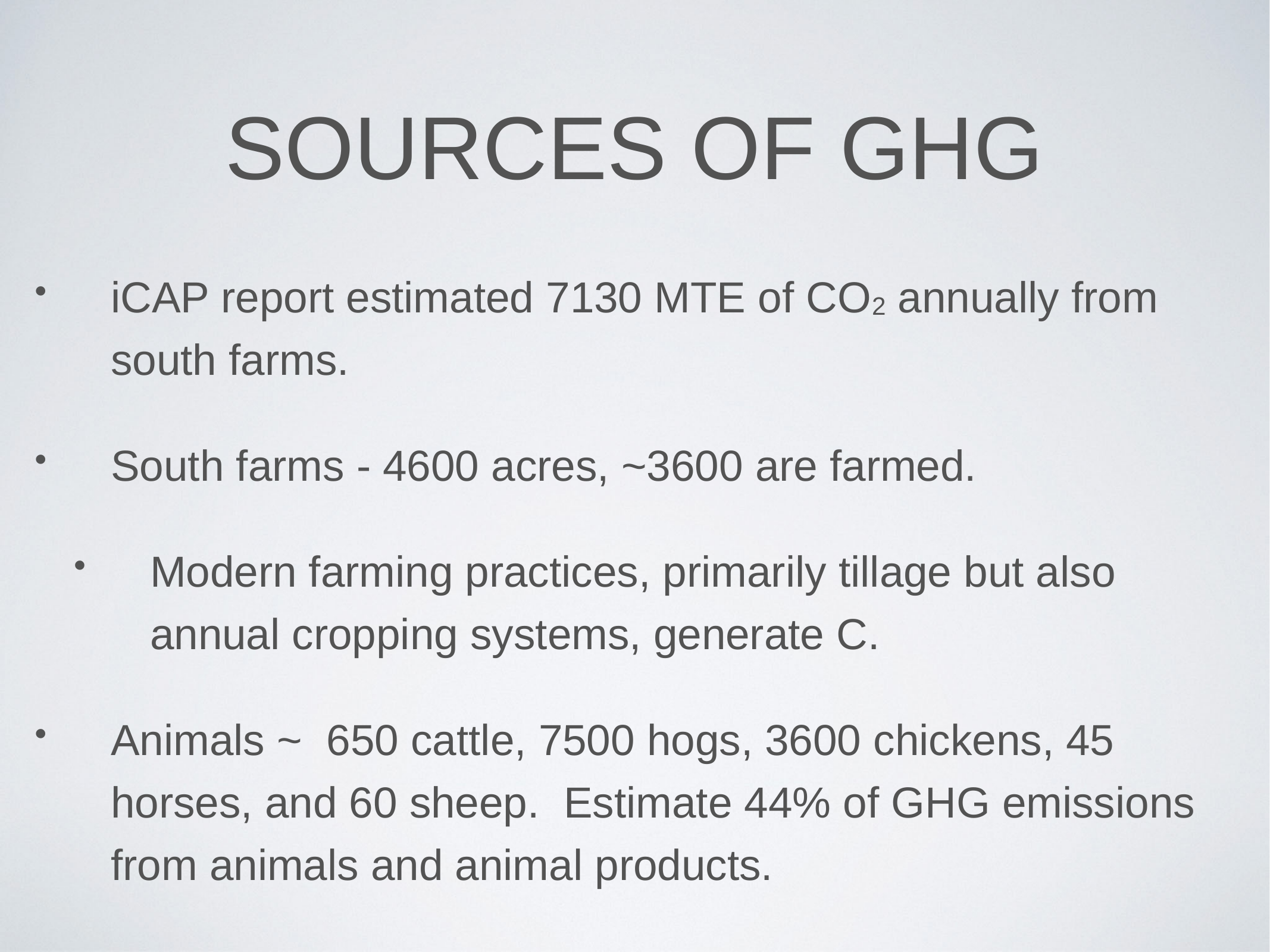

# Sources of GHG
iCAP report estimated 7130 MTE of CO2 annually from south farms.
South farms - 4600 acres, ~3600 are farmed.
Modern farming practices, primarily tillage but also annual cropping systems, generate C.
Animals ~  650 cattle, 7500 hogs, 3600 chickens, 45 horses, and 60 sheep.  Estimate 44% of GHG emissions from animals and animal products.